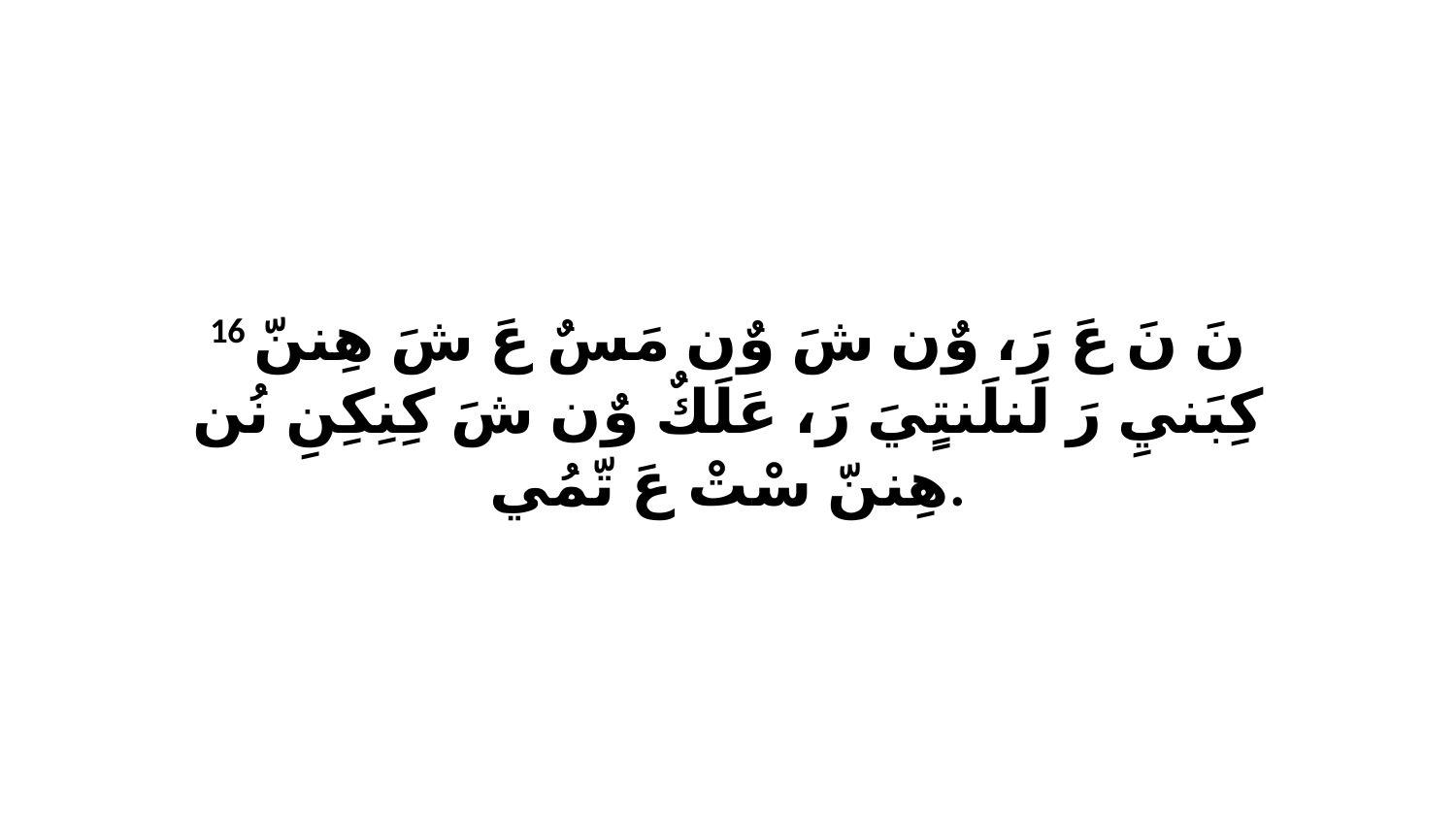

16 نَ نَ عَ رَ، وٌن شَ وٌن مَسٌ عَ شَ هِننّ كِبَنيِ رَ لَنلَنتٍيَ رَ، عَلَكٌ وٌن شَ كِنِكِنِ نُن هِننّ سْتْ عَ تّمُي.